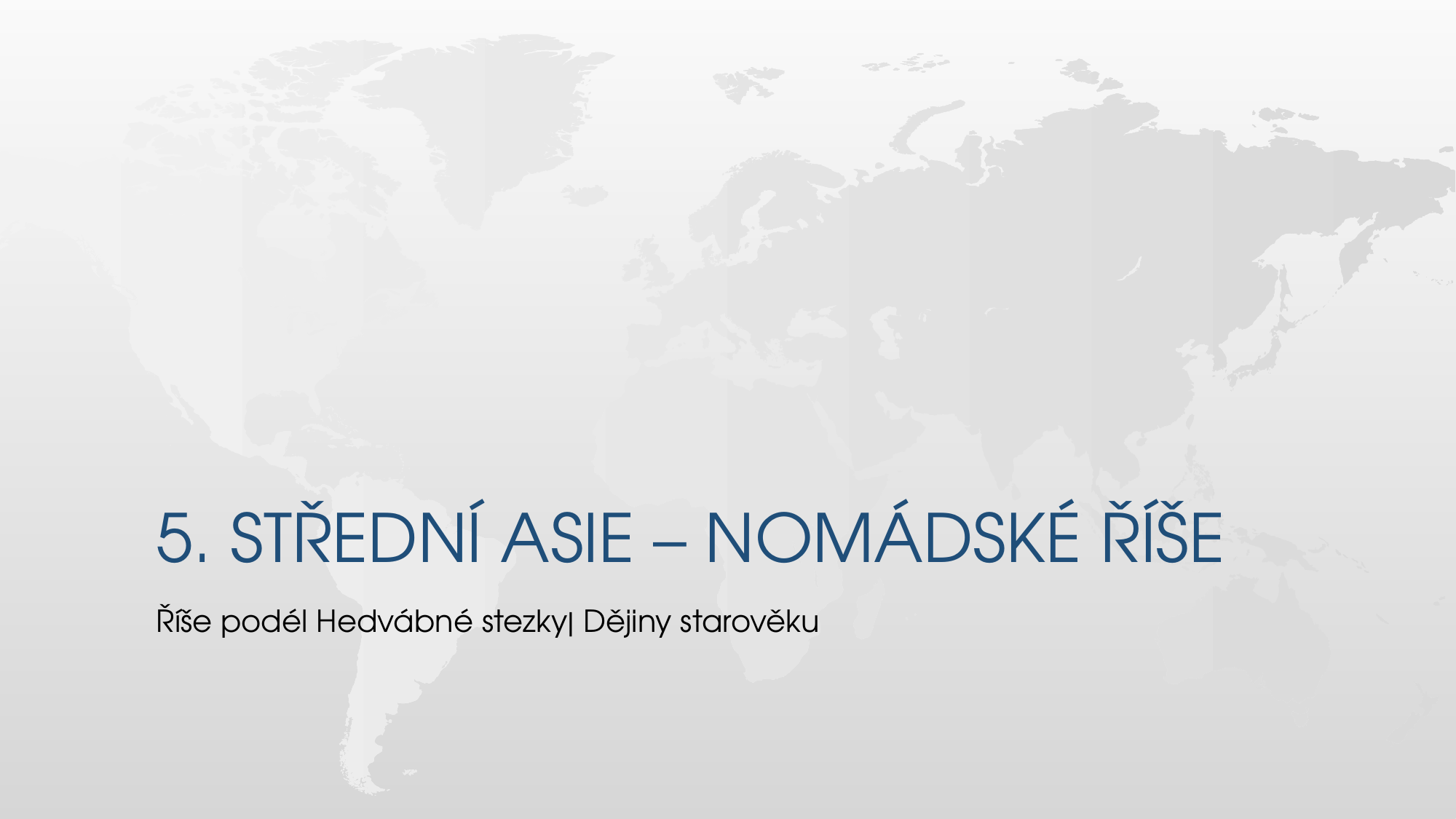

# 5. Střední Asie – nomádské říše
Říše podél Hedvábné stezky| Dějiny starověku